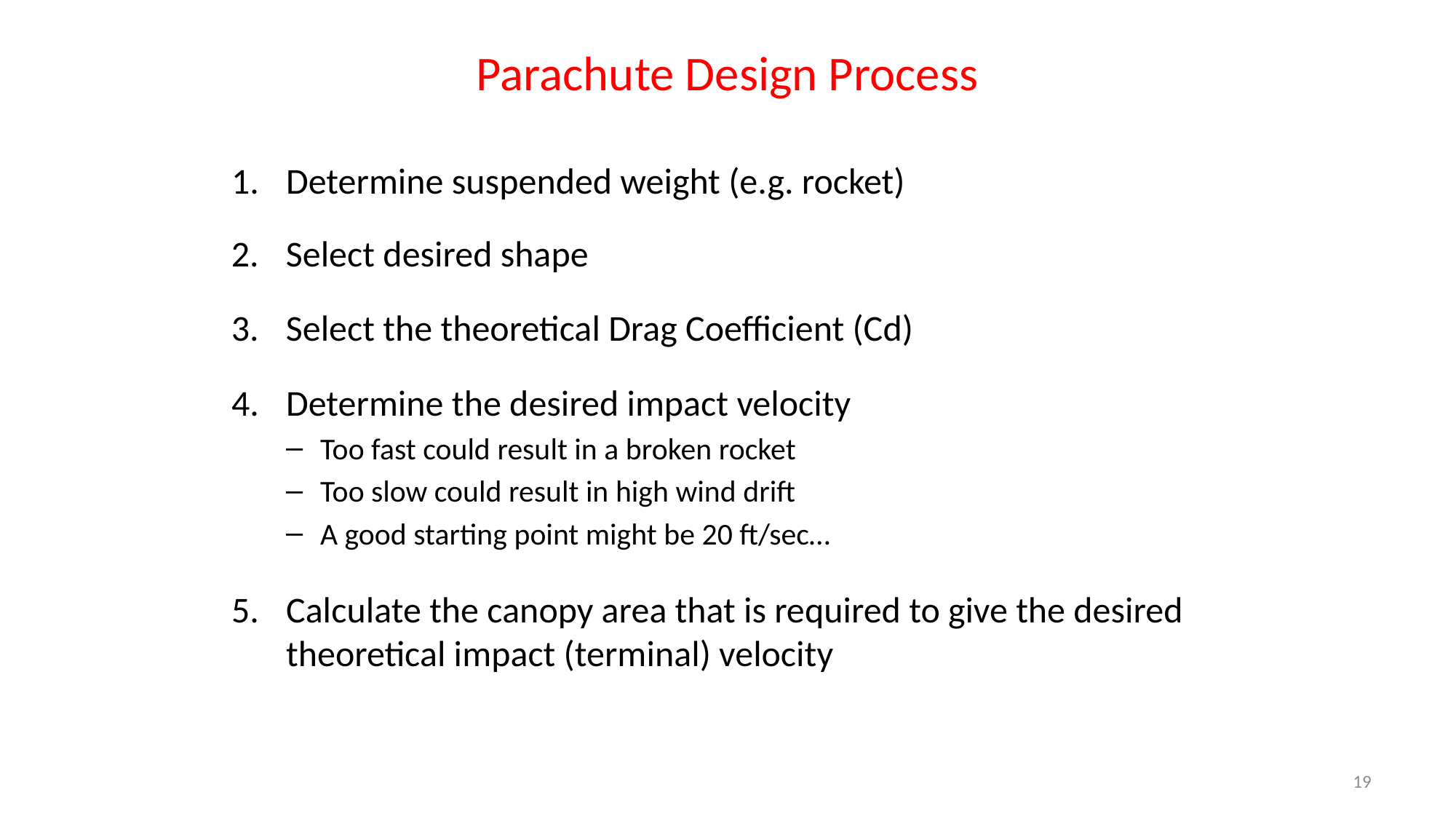

Parachute Design Process
Determine suspended weight (e.g. rocket)
Select desired shape
Select the theoretical Drag Coefficient (Cd)
Determine the desired impact velocity
Too fast could result in a broken rocket
Too slow could result in high wind drift
A good starting point might be 20 ft/sec…
Calculate the canopy area that is required to give the desired theoretical impact (terminal) velocity
19